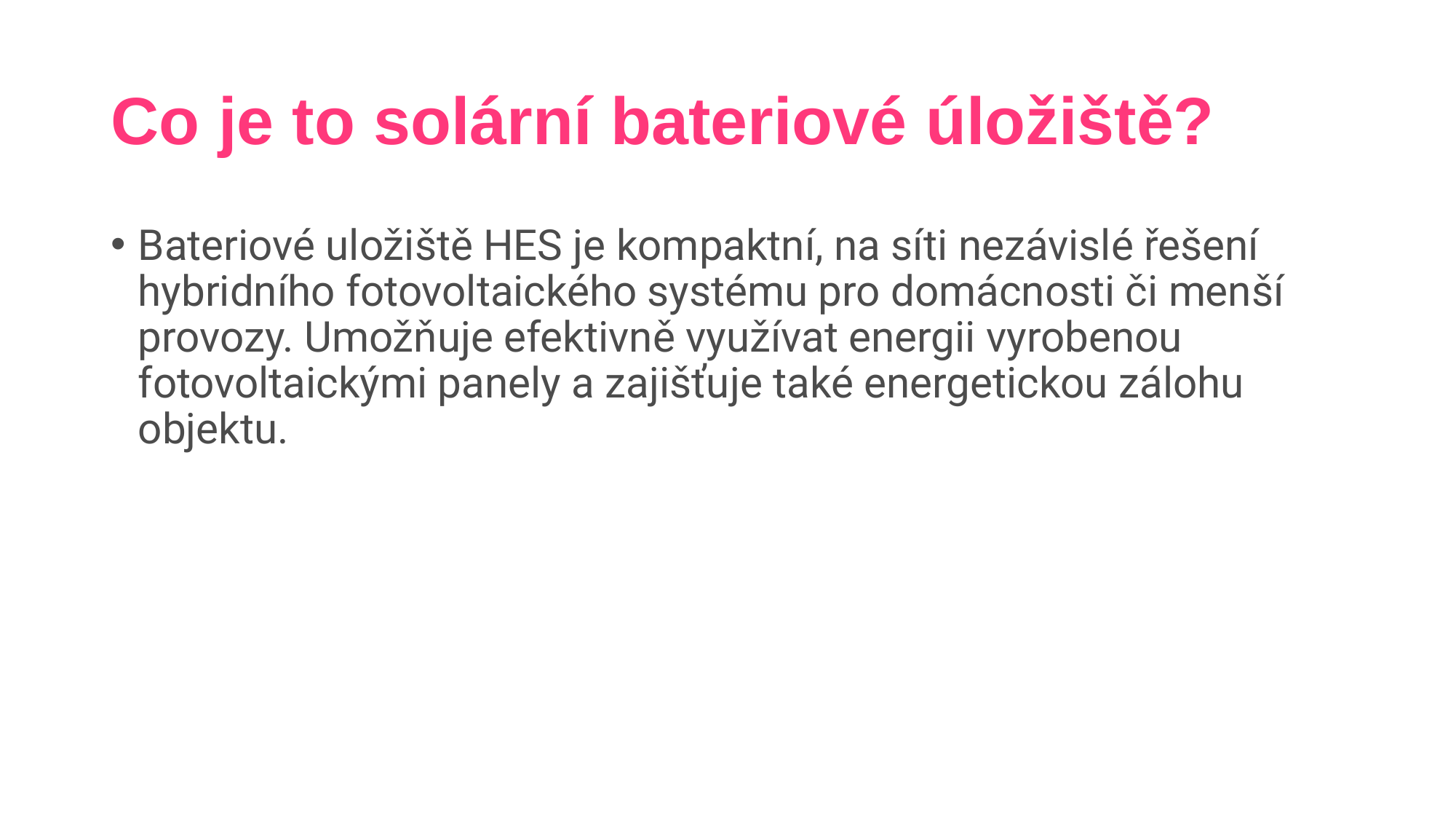

# Co je to solární bateriové úložiště?
Bateriové uložiště HES je kompaktní, na síti nezávislé řešení hybridního fotovoltaického systému pro domácnosti či menší provozy. Umožňuje efektivně využívat energii vyrobenou fotovoltaickými panely a zajišťuje také energetickou zálohu objektu.